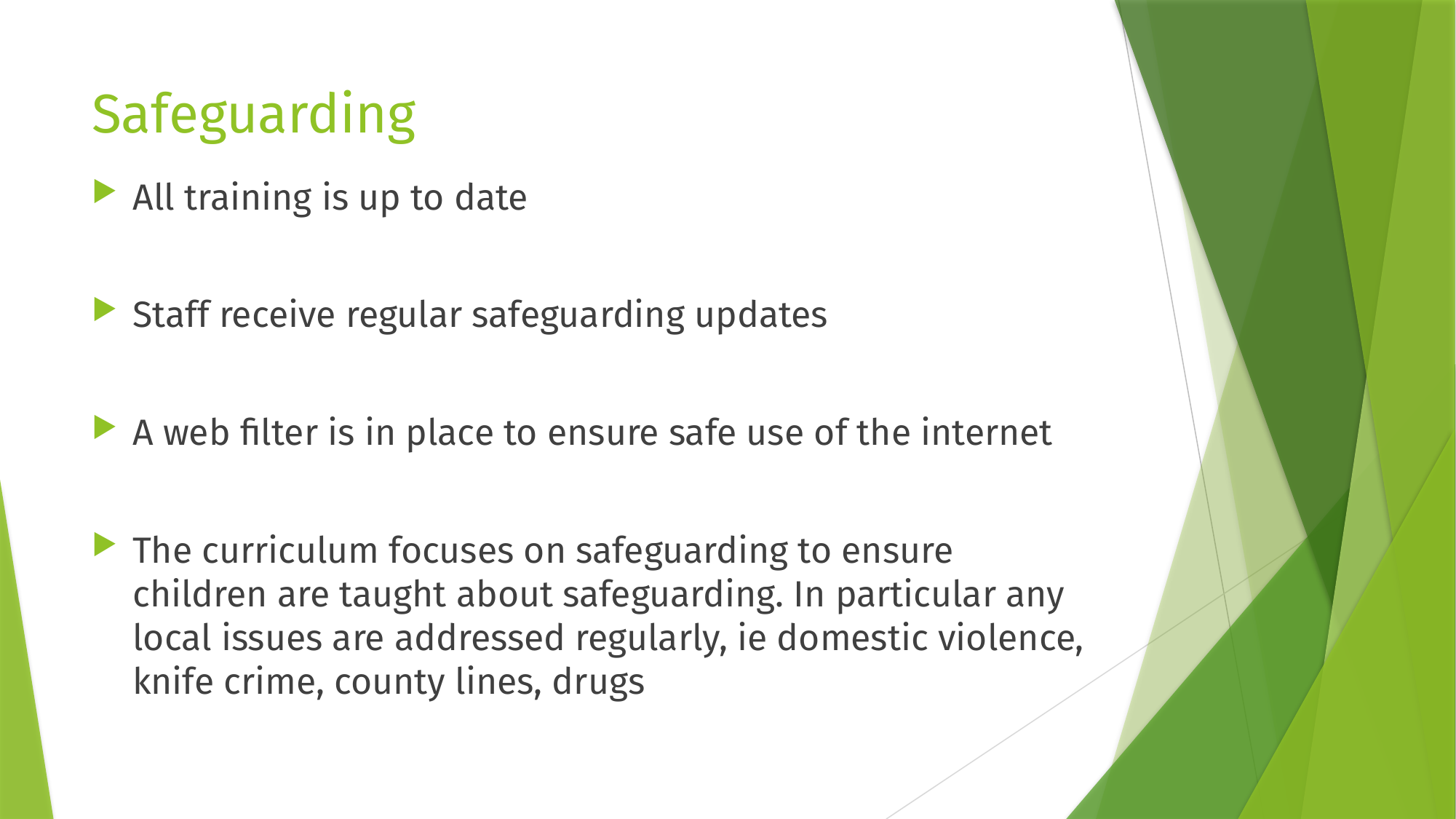

# Safeguarding
All training is up to date

Staff receive regular safeguarding updates

A web filter is in place to ensure safe use of the internet

The curriculum focuses on safeguarding to ensure children are taught about safeguarding. In particular any local issues are addressed regularly, ie domestic violence, knife crime, county lines, drugs